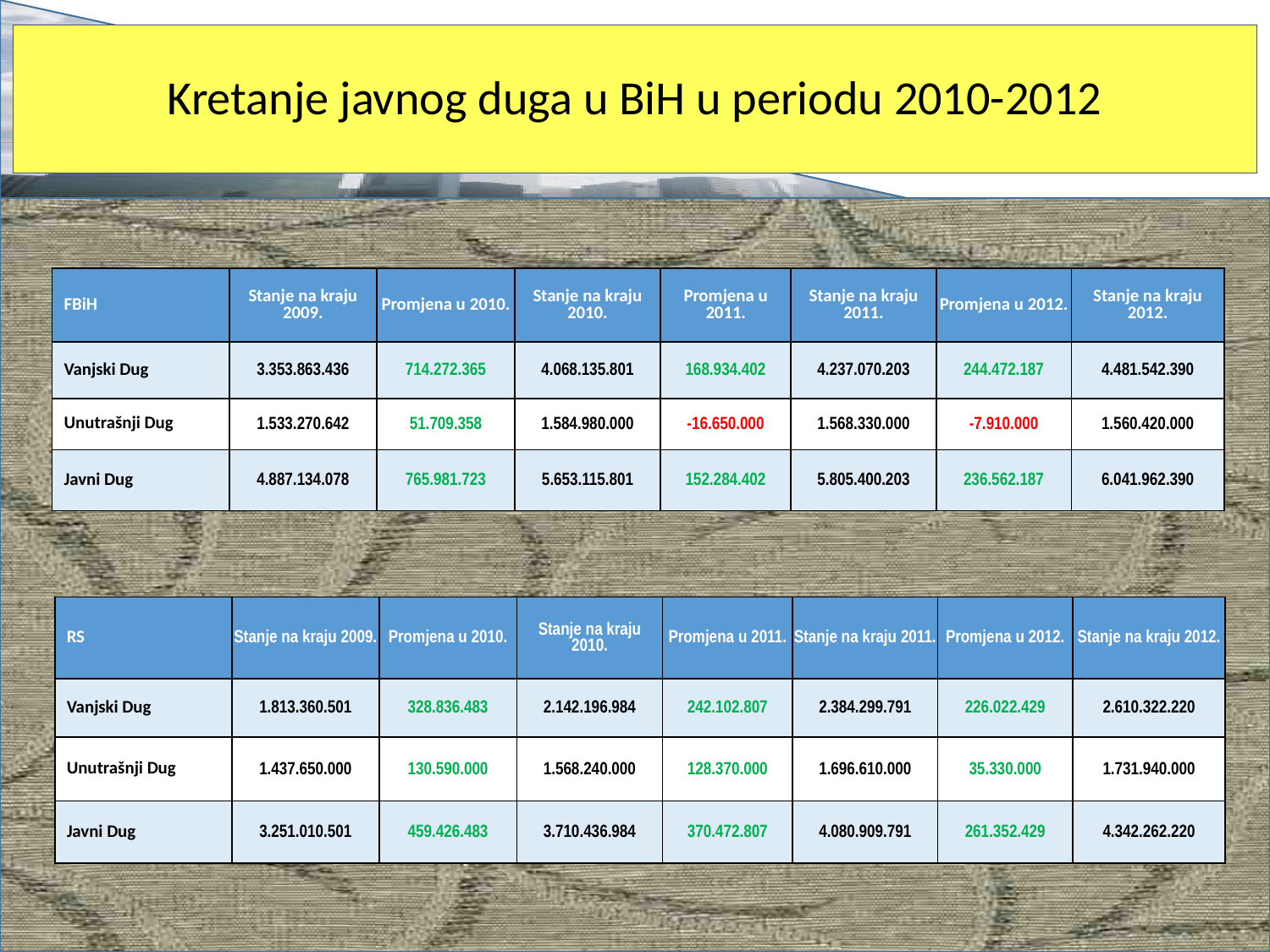

# Kretanje javnog duga u BiH u periodu 2010-2012

| FBiH | Stanje na kraju 2009. | Promjena u 2010. | Stanje na kraju 2010. | Promjena u 2011. | Stanje na kraju 2011. | Promjena u 2012. | Stanje na kraju 2012. |
| --- | --- | --- | --- | --- | --- | --- | --- |
| Vanjski Dug | 3.353.863.436 | 714.272.365 | 4.068.135.801 | 168.934.402 | 4.237.070.203 | 244.472.187 | 4.481.542.390 |
| Unutrašnji Dug | 1.533.270.642 | 51.709.358 | 1.584.980.000 | -16.650.000 | 1.568.330.000 | -7.910.000 | 1.560.420.000 |
| Javni Dug | 4.887.134.078 | 765.981.723 | 5.653.115.801 | 152.284.402 | 5.805.400.203 | 236.562.187 | 6.041.962.390 |
| RS | Stanje na kraju 2009. | Promjena u 2010. | Stanje na kraju 2010. | Promjena u 2011. | Stanje na kraju 2011. | Promjena u 2012. | Stanje na kraju 2012. |
| --- | --- | --- | --- | --- | --- | --- | --- |
| Vanjski Dug | 1.813.360.501 | 328.836.483 | 2.142.196.984 | 242.102.807 | 2.384.299.791 | 226.022.429 | 2.610.322.220 |
| Unutrašnji Dug | 1.437.650.000 | 130.590.000 | 1.568.240.000 | 128.370.000 | 1.696.610.000 | 35.330.000 | 1.731.940.000 |
| Javni Dug | 3.251.010.501 | 459.426.483 | 3.710.436.984 | 370.472.807 | 4.080.909.791 | 261.352.429 | 4.342.262.220 |